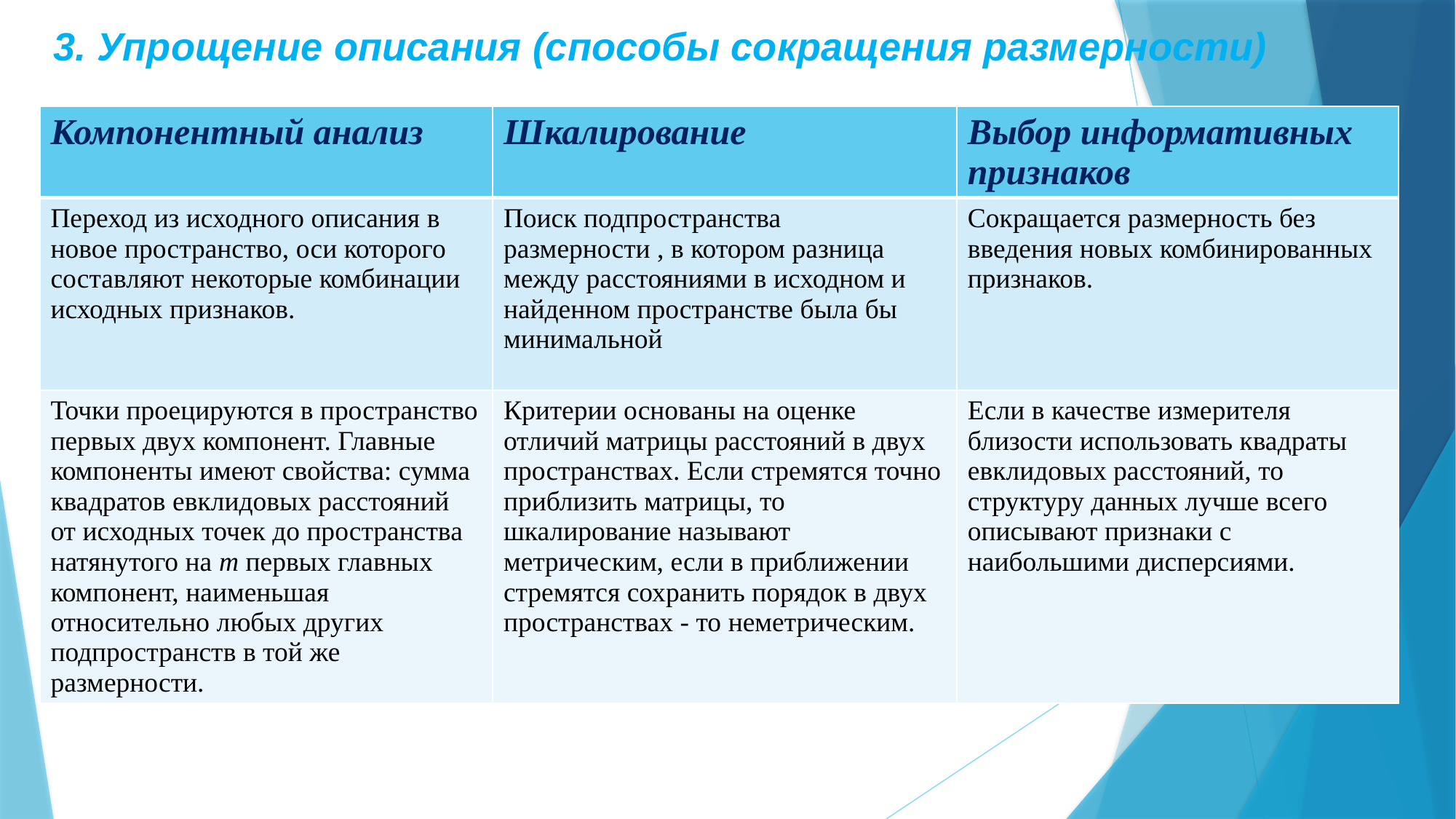

# 3. Упрощение описания (способы сокращения размерности)
| Компонентный анализ | Шкалирование | Выбор информативных признаков |
| --- | --- | --- |
| Переход из исходного описания в новое пространство, оси которого составляют некоторые комбинации исходных признаков. | Поиск подпространства размерности , в котором разница между расстояниями в исходном и найденном пространстве была бы минимальной | Сокращается размерность без введения новых комбинированных признаков. |
| Точки проецируются в пространство первых двух компонент. Главные компоненты имеют свойства: сумма квадратов евклидовых расстояний от исходных точек до пространства натянутого на m первых главных компонент, наименьшая относительно любых других подпространств в той же размерности. | Критерии основаны на оценке отличий матрицы расстояний в двух пространствах. Если стремятся точно приблизить матрицы, то шкалирование называют метрическим, если в приближении стремятся сохранить порядок в двух пространствах - то неметрическим. | Если в качестве измерителя близости использовать квадраты евклидовых расстояний, то структуру данных лучше всего описывают признаки с наибольшими дисперсиями. |